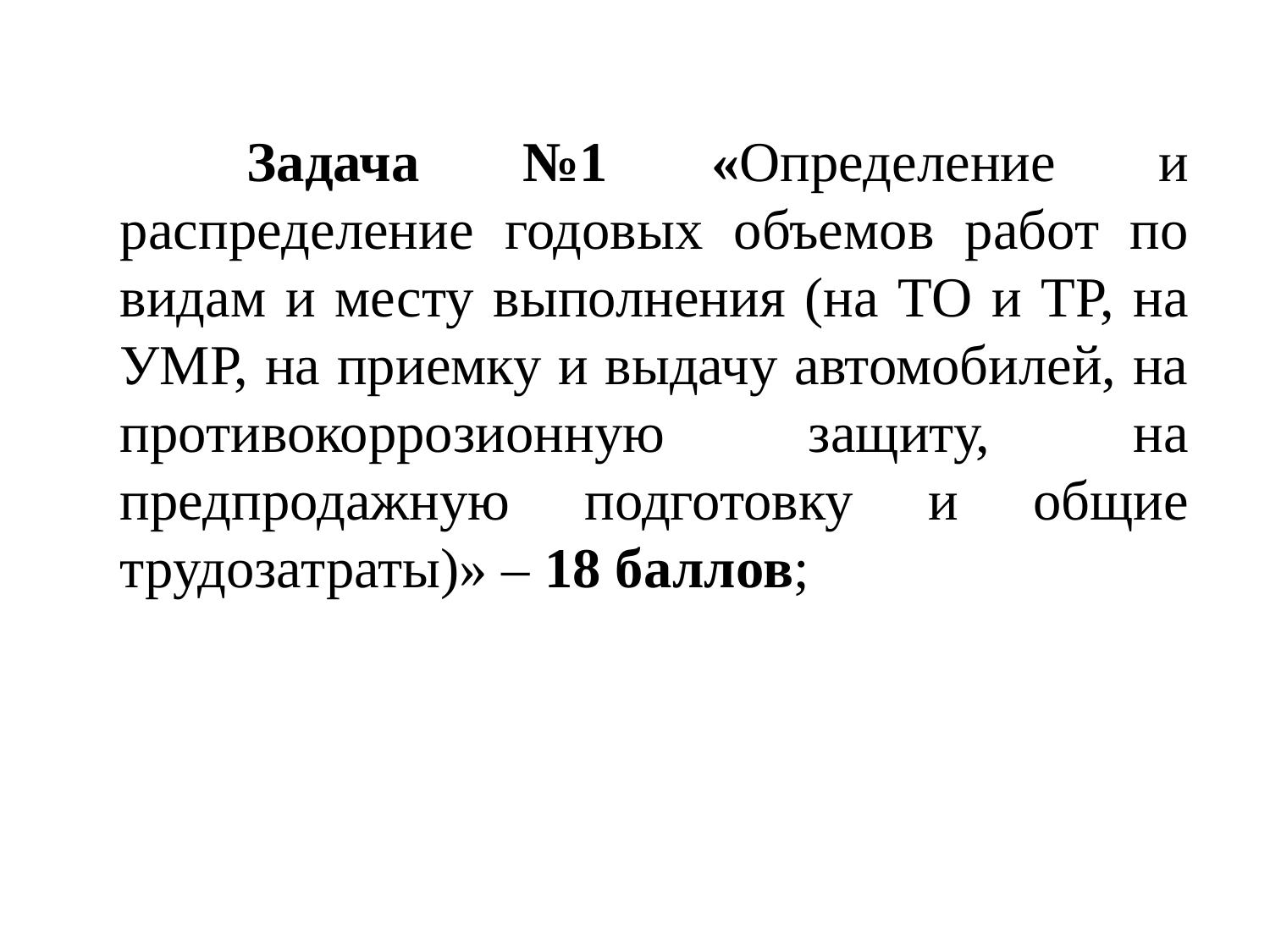

Задача №1 «Определение и распределение годовых объемов работ по видам и месту выполнения (на ТО и ТР, на УМР, на приемку и выдачу автомобилей, на противокоррозионную защиту, на предпродажную подготовку и общие трудозатраты)» – 18 баллов;